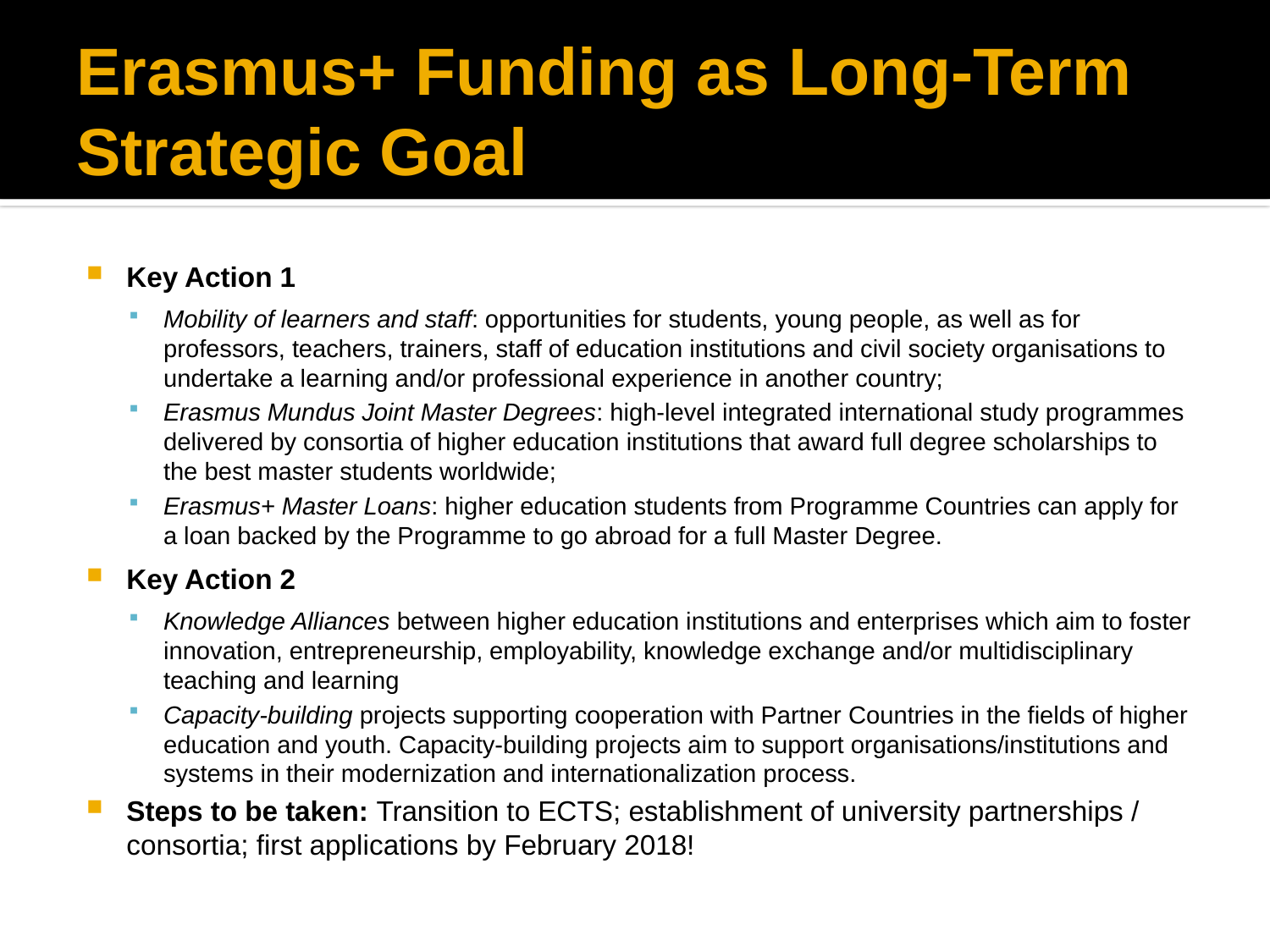

# Erasmus+ Funding as Long-Term Strategic Goal
Key Action 1
Mobility of learners and staff: opportunities for students, young people, as well as for professors, teachers, trainers, staff of education institutions and civil society organisations to undertake a learning and/or professional experience in another country;
Erasmus Mundus Joint Master Degrees: high-level integrated international study programmes delivered by consortia of higher education institutions that award full degree scholarships to the best master students worldwide;
Erasmus+ Master Loans: higher education students from Programme Countries can apply for a loan backed by the Programme to go abroad for a full Master Degree.
Key Action 2
Knowledge Alliances between higher education institutions and enterprises which aim to foster innovation, entrepreneurship, employability, knowledge exchange and/or multidisciplinary teaching and learning
Capacity-building projects supporting cooperation with Partner Countries in the fields of higher education and youth. Capacity-building projects aim to support organisations/institutions and systems in their modernization and internationalization process.
Steps to be taken: Transition to ECTS; establishment of university partnerships / consortia; first applications by February 2018!